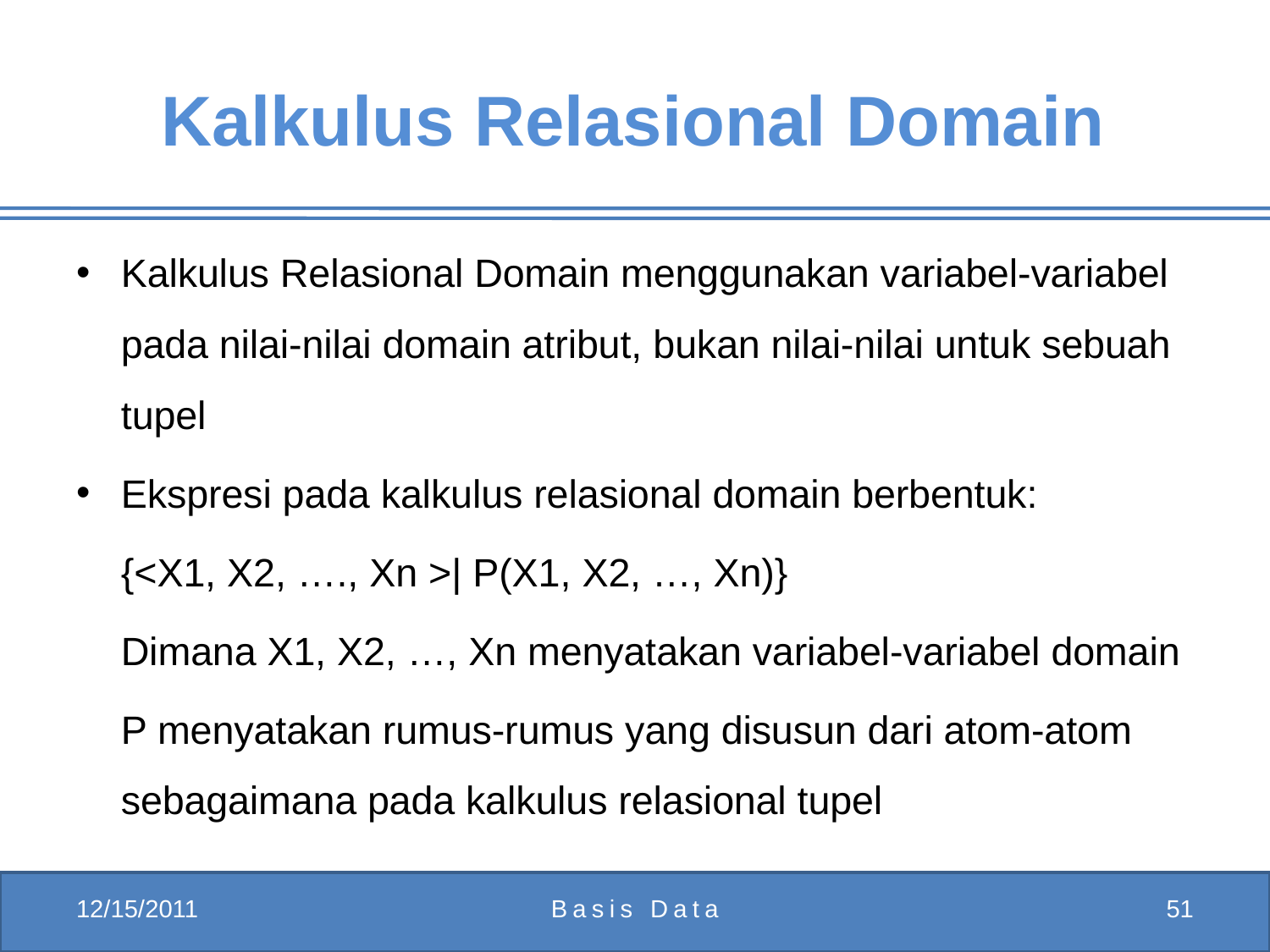

# Kalkulus Relasional Domain
Kalkulus Relasional Domain menggunakan variabel-variabel pada nilai-nilai domain atribut, bukan nilai-nilai untuk sebuah tupel
Ekspresi pada kalkulus relasional domain berbentuk:
	{<X1, X2, …., Xn >| P(X1, X2, …, Xn)}
	Dimana X1, X2, …, Xn menyatakan variabel-variabel domain
	P menyatakan rumus-rumus yang disusun dari atom-atom sebagaimana pada kalkulus relasional tupel
12/15/2011
Basis Data
51